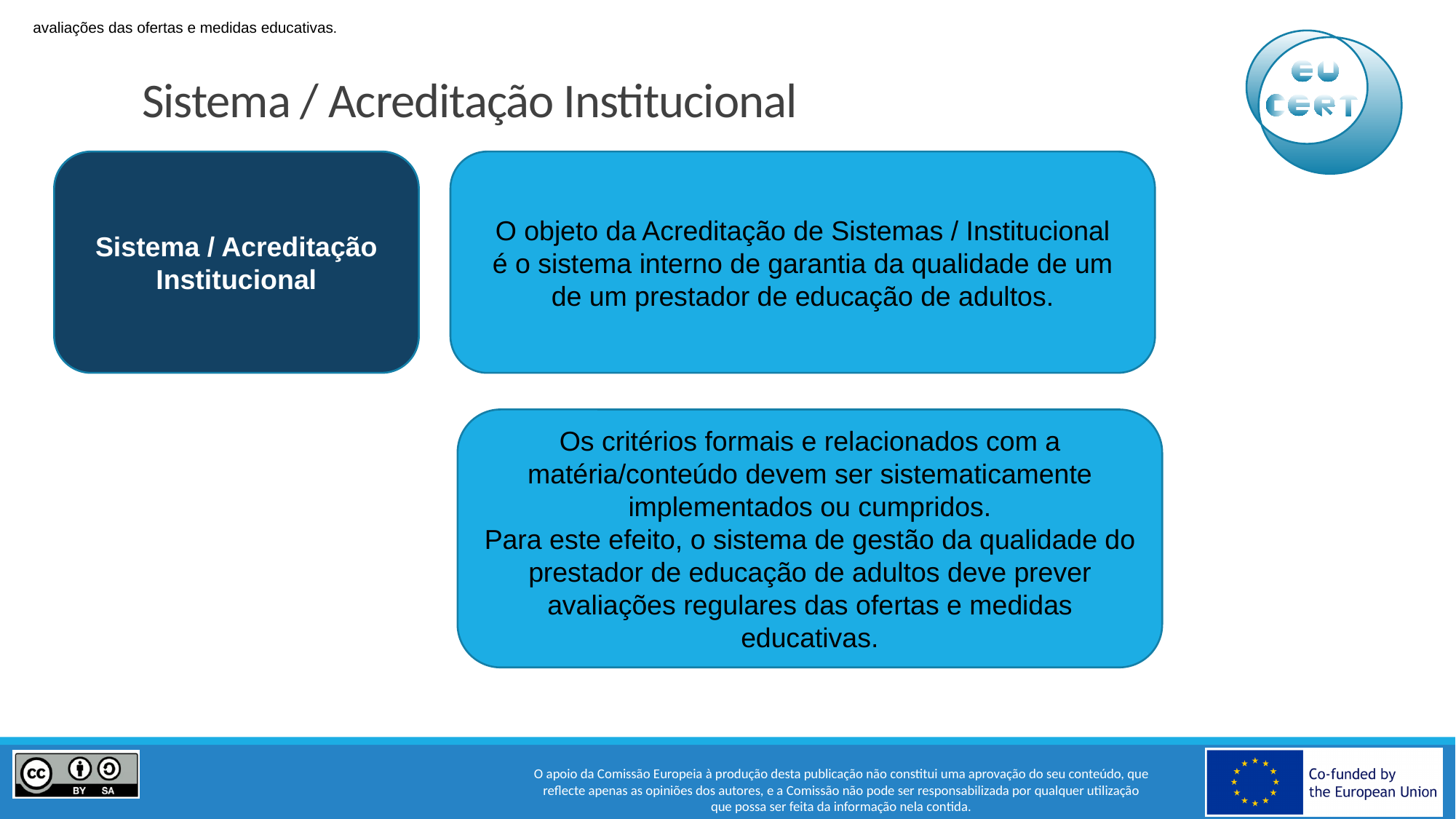

avaliações das ofertas e medidas educativas.
# Sistema / Acreditação Institucional
Sistema / Acreditação Institucional
O objeto da Acreditação de Sistemas / Institucional
é o sistema interno de garantia da qualidade de um
de um prestador de educação de adultos.
Os critérios formais e relacionados com a matéria/conteúdo devem ser sistematicamente implementados ou cumpridos.
Para este efeito, o sistema de gestão da qualidade do prestador de educação de adultos deve prever avaliações regulares das ofertas e medidas educativas.